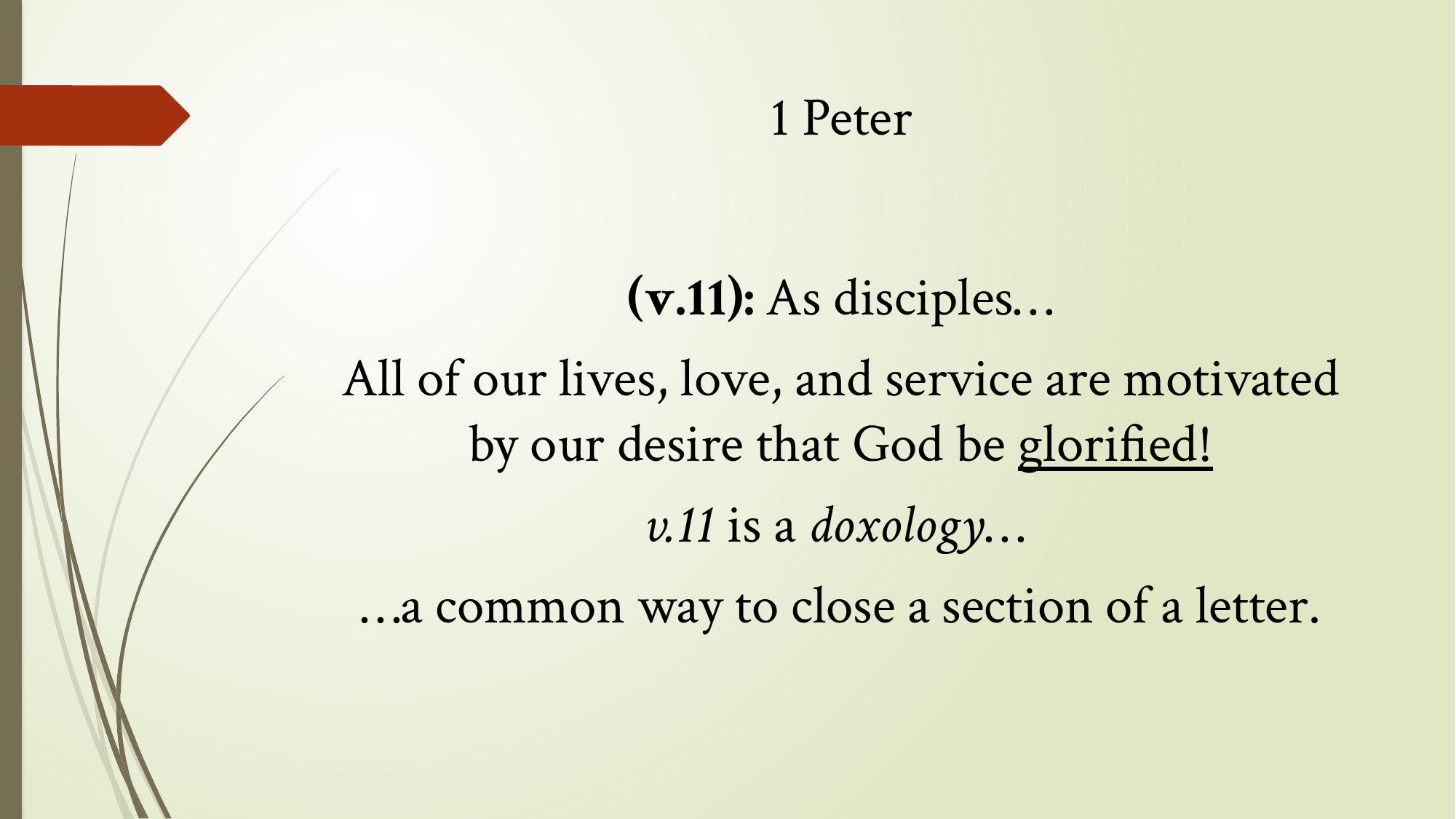

# 1 Peter
(v.11): As disciples…
All of our lives, love, and service are motivated by our desire that God be glorified!
v.11 is a doxology…
…a common way to close a section of a letter.